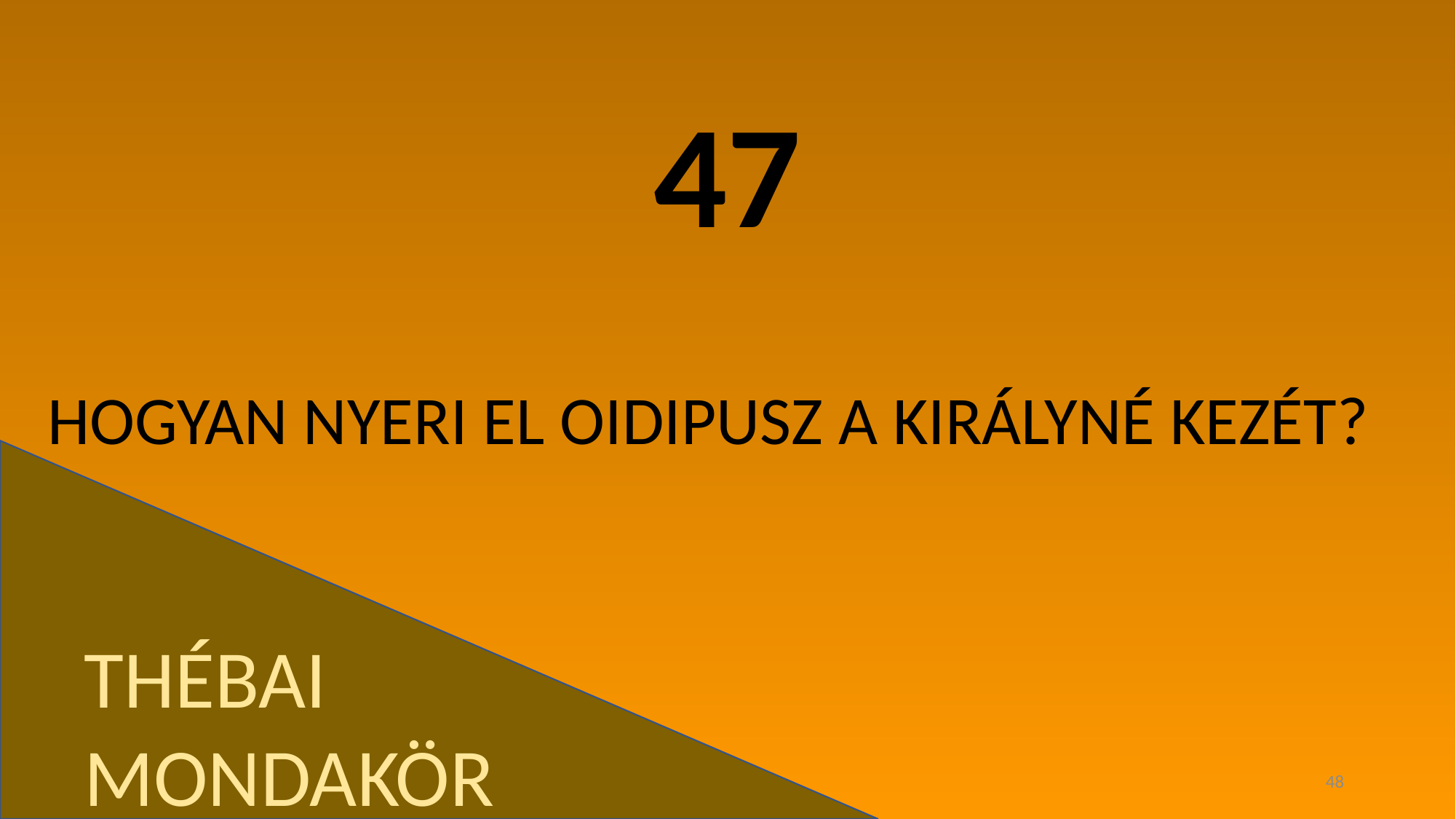

47
# HOGYAN NYERI EL OIDIPUSZ A KIRÁLYNÉ KEZÉT?
THÉBAI MONDAKÖR
48